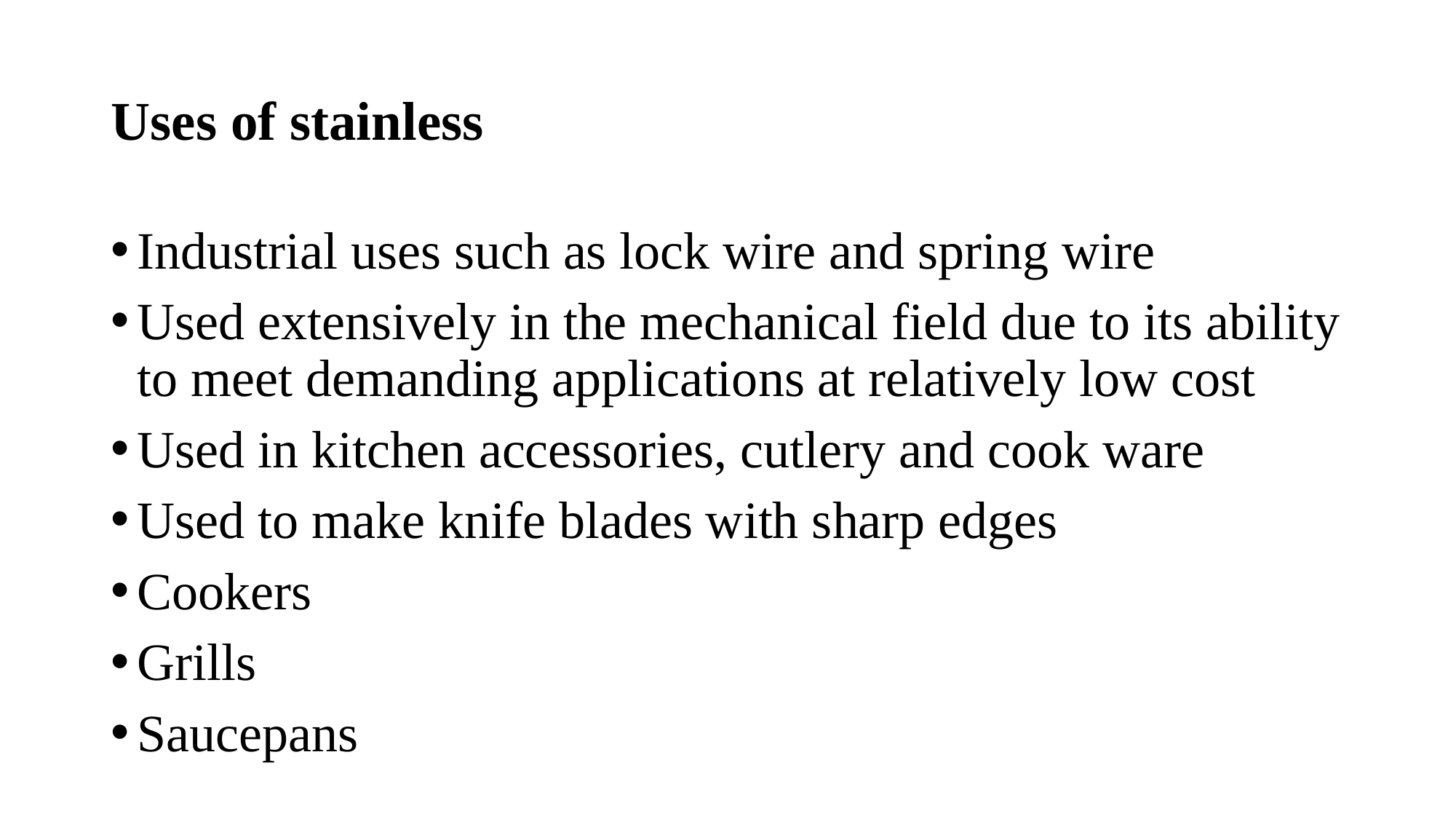

# Uses of stainless
Industrial uses such as lock wire and spring wire
Used extensively in the mechanical field due to its ability to meet demanding applications at relatively low cost
Used in kitchen accessories, cutlery and cook ware
Used to make knife blades with sharp edges
Cookers
Grills
Saucepans